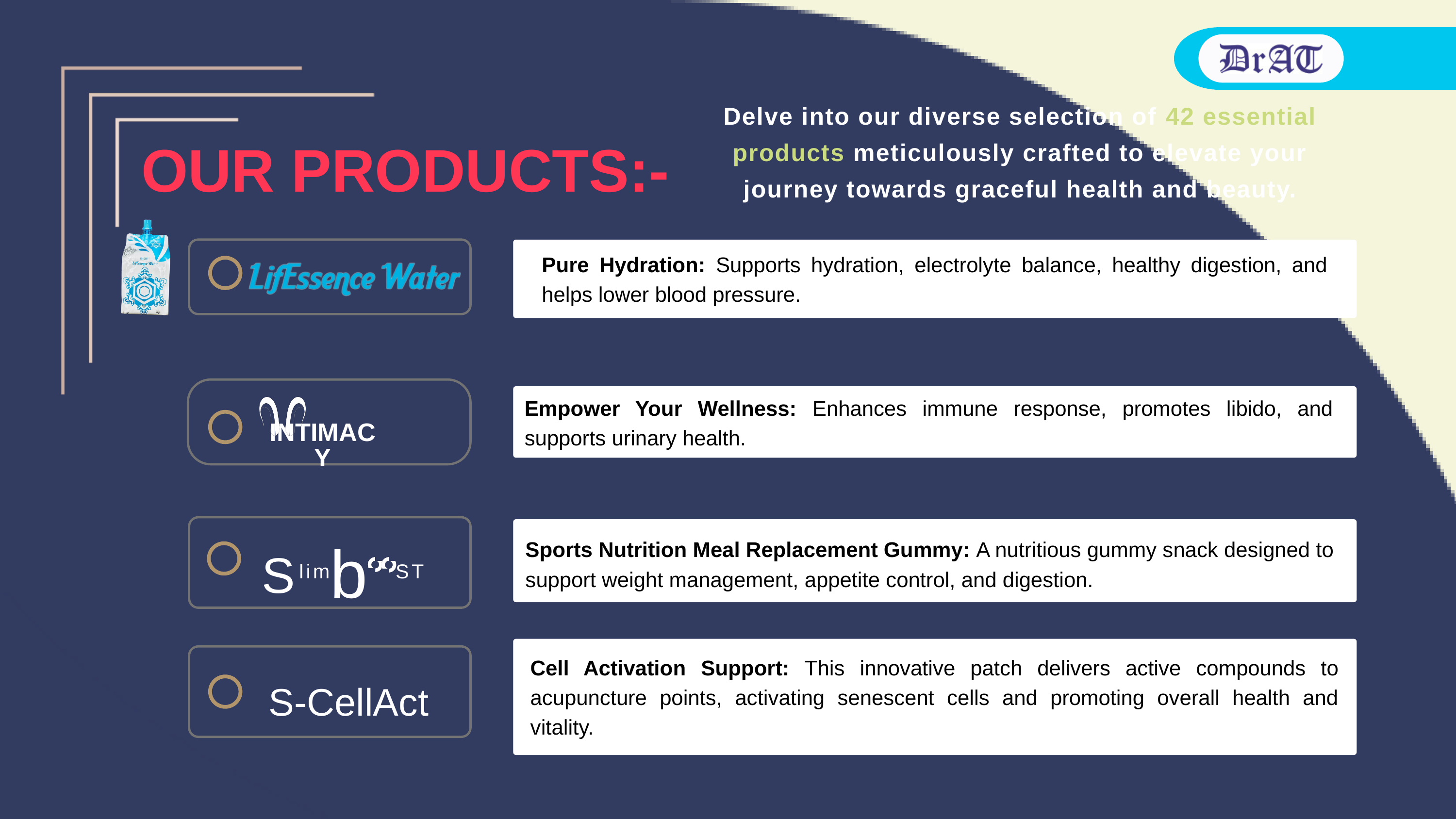

Delve into our diverse selection of 42 essential products meticulously crafted to elevate your journey towards graceful health and beauty.
OUR PRODUCTS:-

Pure Hydration: Supports hydration, electrolyte balance, healthy digestion, and helps lower blood pressure.

INTIMACY

Empower Your Wellness: Enhances immune response, promotes libido, and supports urinary health.

b
S
lim

ST

Sports Nutrition Meal Replacement Gummy: A nutritious gummy snack designed to support weight management, appetite control, and digestion.

Cell Activation Support: This innovative patch delivers active compounds to acupuncture points, activating senescent cells and promoting overall health and vitality.
S-CellAct